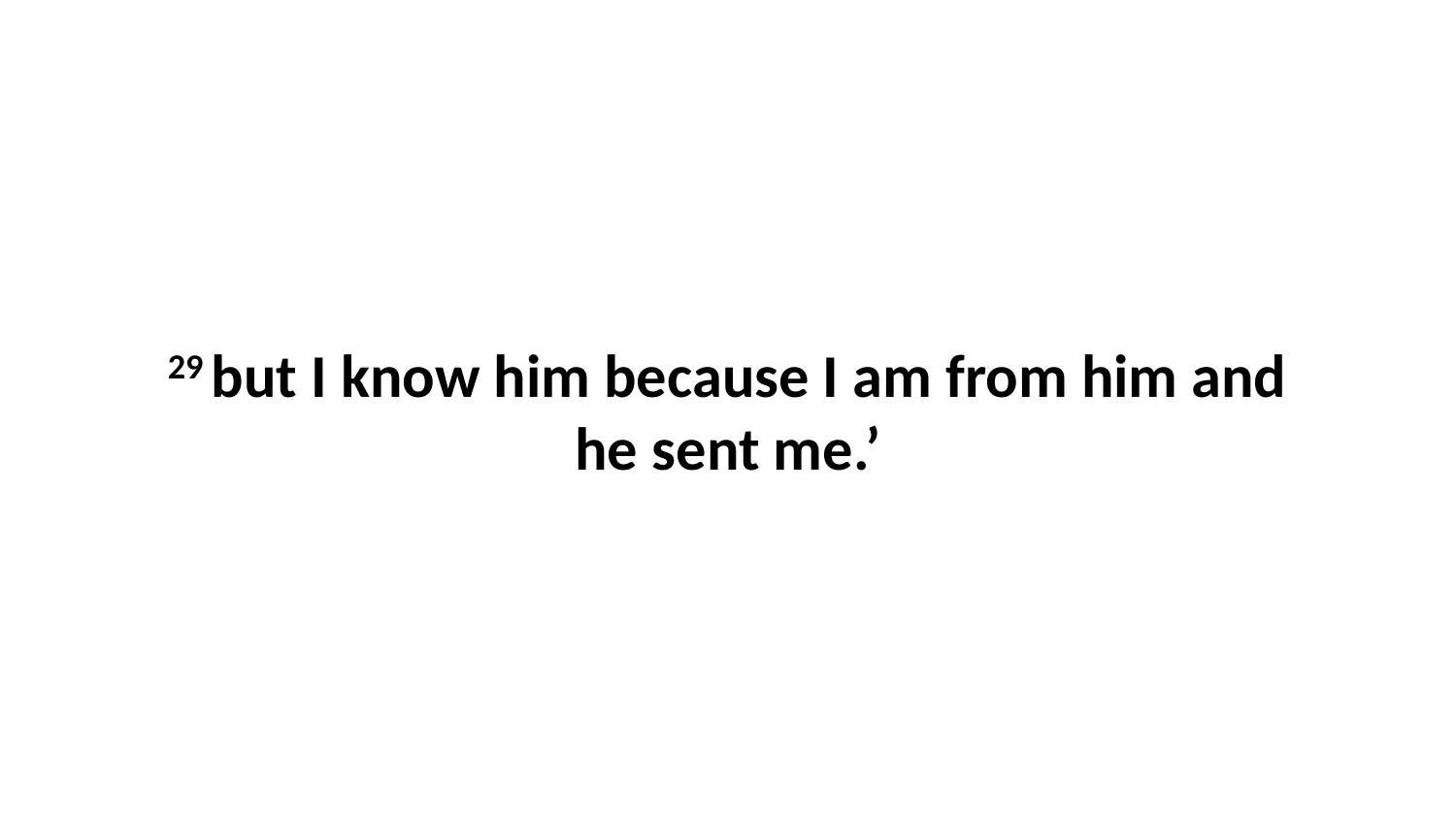

29 but I know him because I am from him and he sent me.’